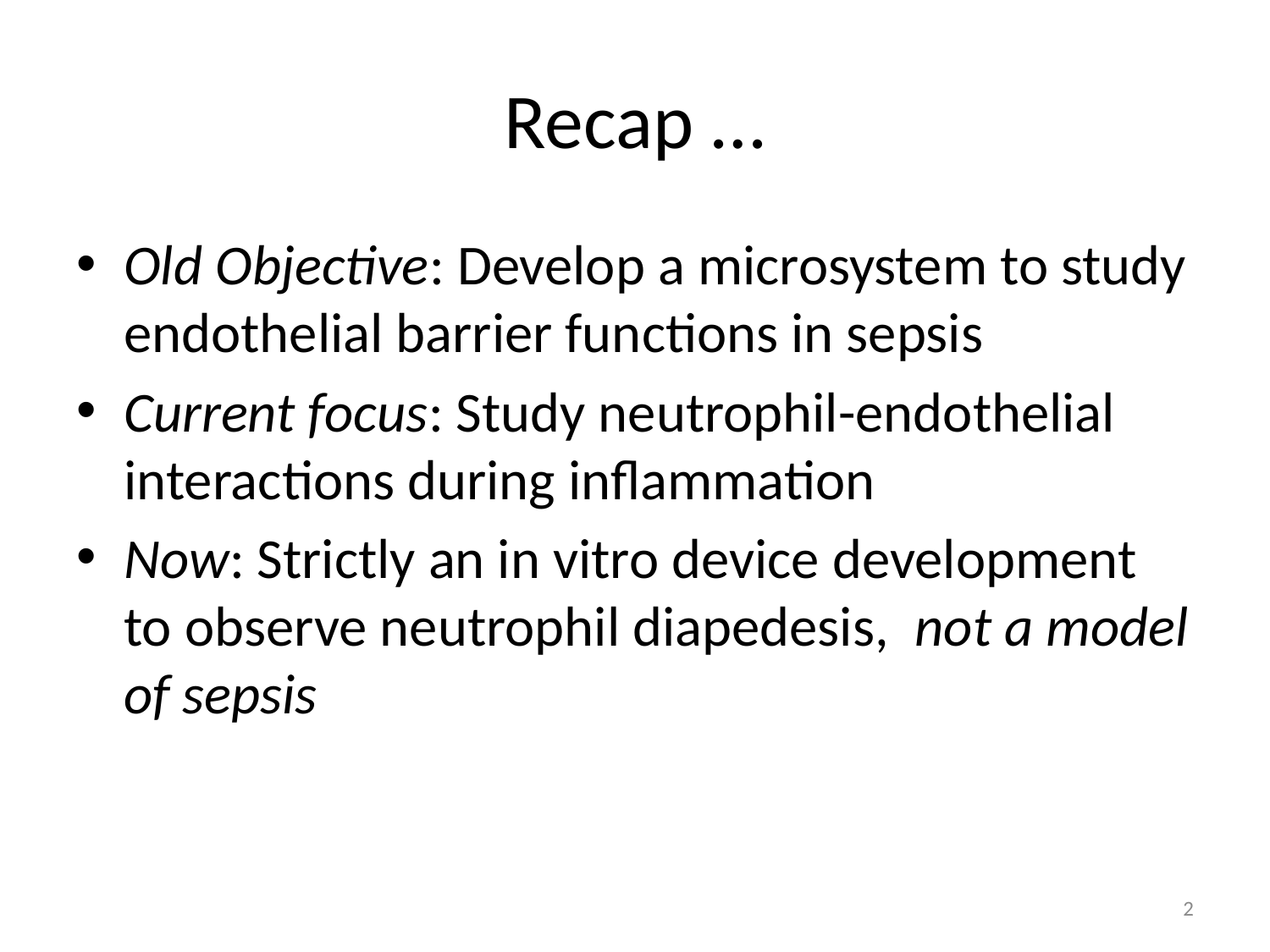

# Recap …
Old Objective: Develop a microsystem to study endothelial barrier functions in sepsis
Current focus: Study neutrophil-endothelial interactions during inflammation
Now: Strictly an in vitro device development to observe neutrophil diapedesis,  not a model of sepsis
2